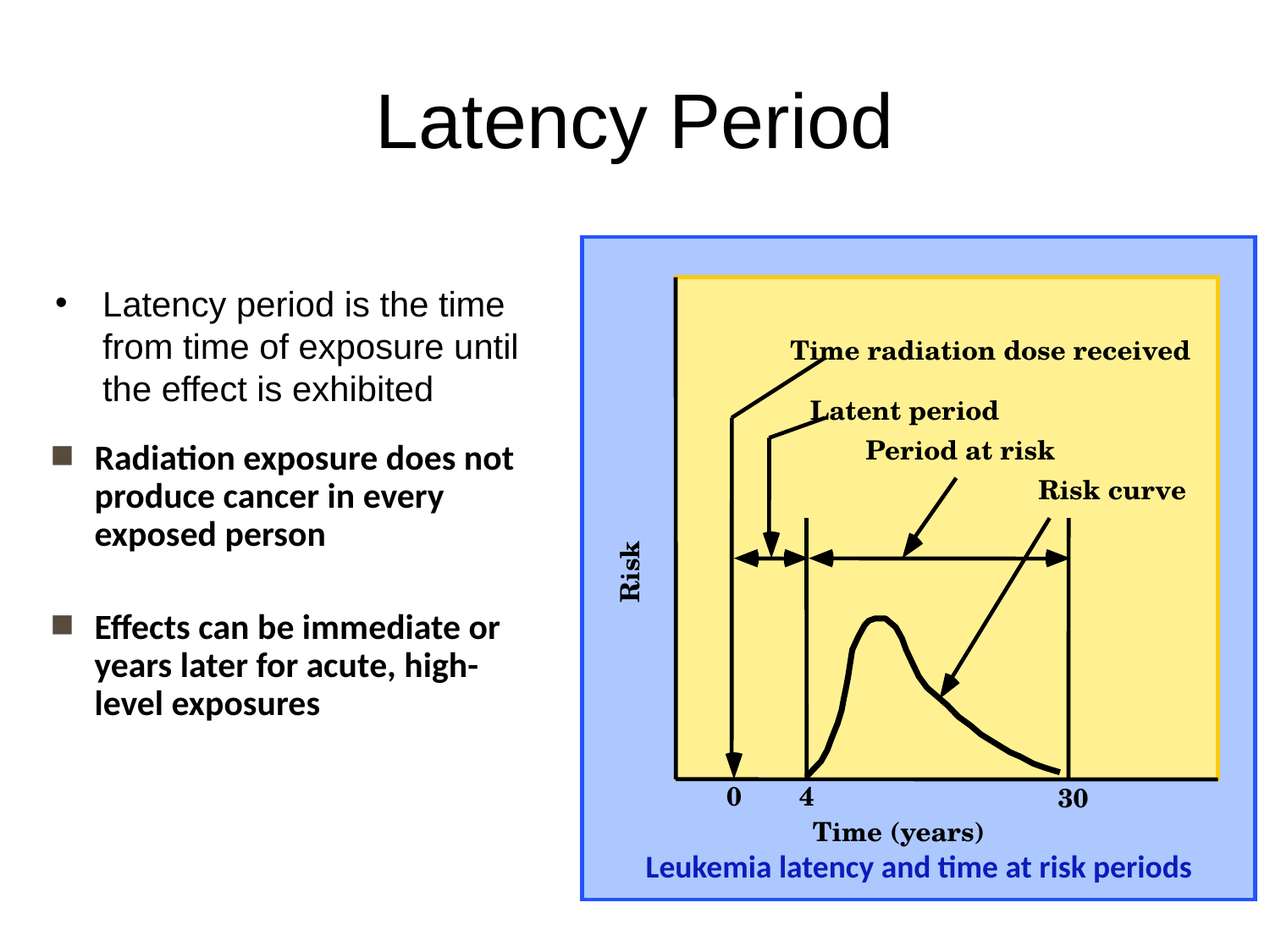

# Latency Period

Time radiation dose received

Latent period

Period at risk

Risk curve

Risk

0
4
30
Time (years)
Latency period is the time from time of exposure until the effect is exhibited

Radiation exposure does not produce cancer in every exposed person
Effects can be immediate or years later for acute, high-level exposures
Leukemia latency and time at risk periods